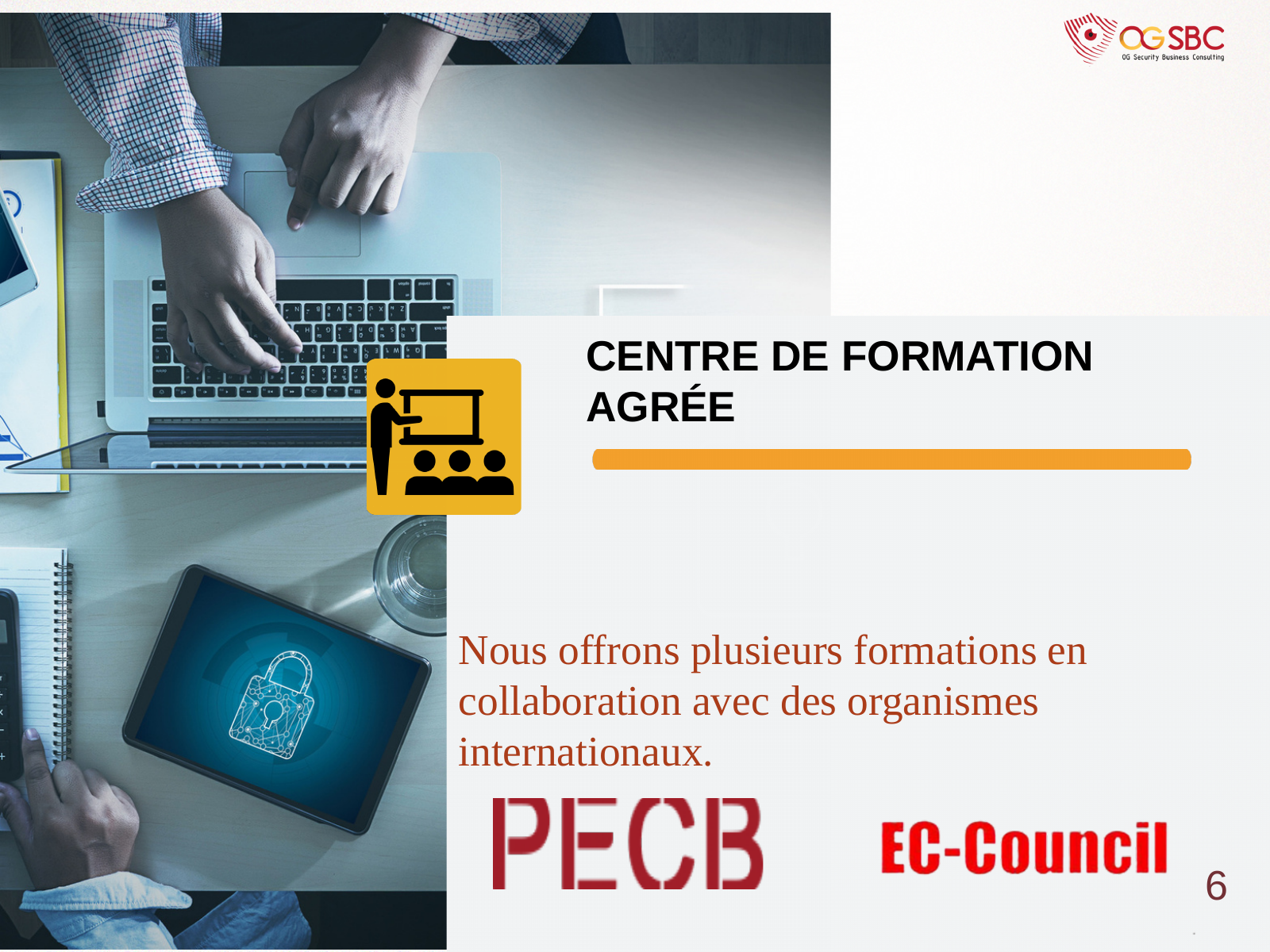

Nous offrons plusieurs formations en          collaboration avec des organismes internationaux.

CENTRE DE FORMATION AGRÉE

6